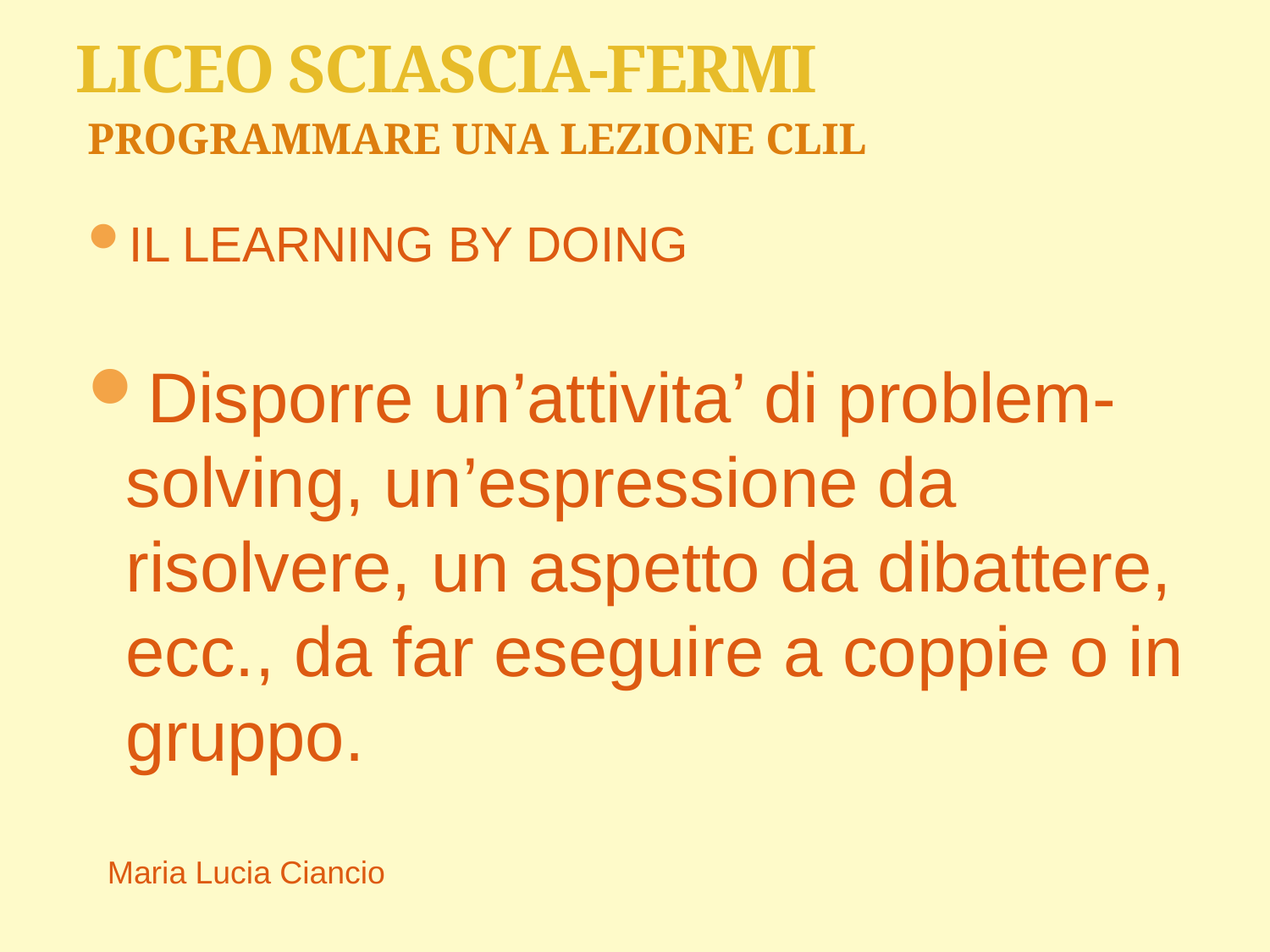

# LICEO SCIASCIA-FERMI
PROGRAMMARE UNA LEZIONE CLIL
IL LEARNING BY DOING

Disporre un’attivita’ di problem-solving, un’espressione da risolvere, un aspetto da dibattere, ecc., da far eseguire a coppie o in gruppo.
Maria Lucia Ciancio